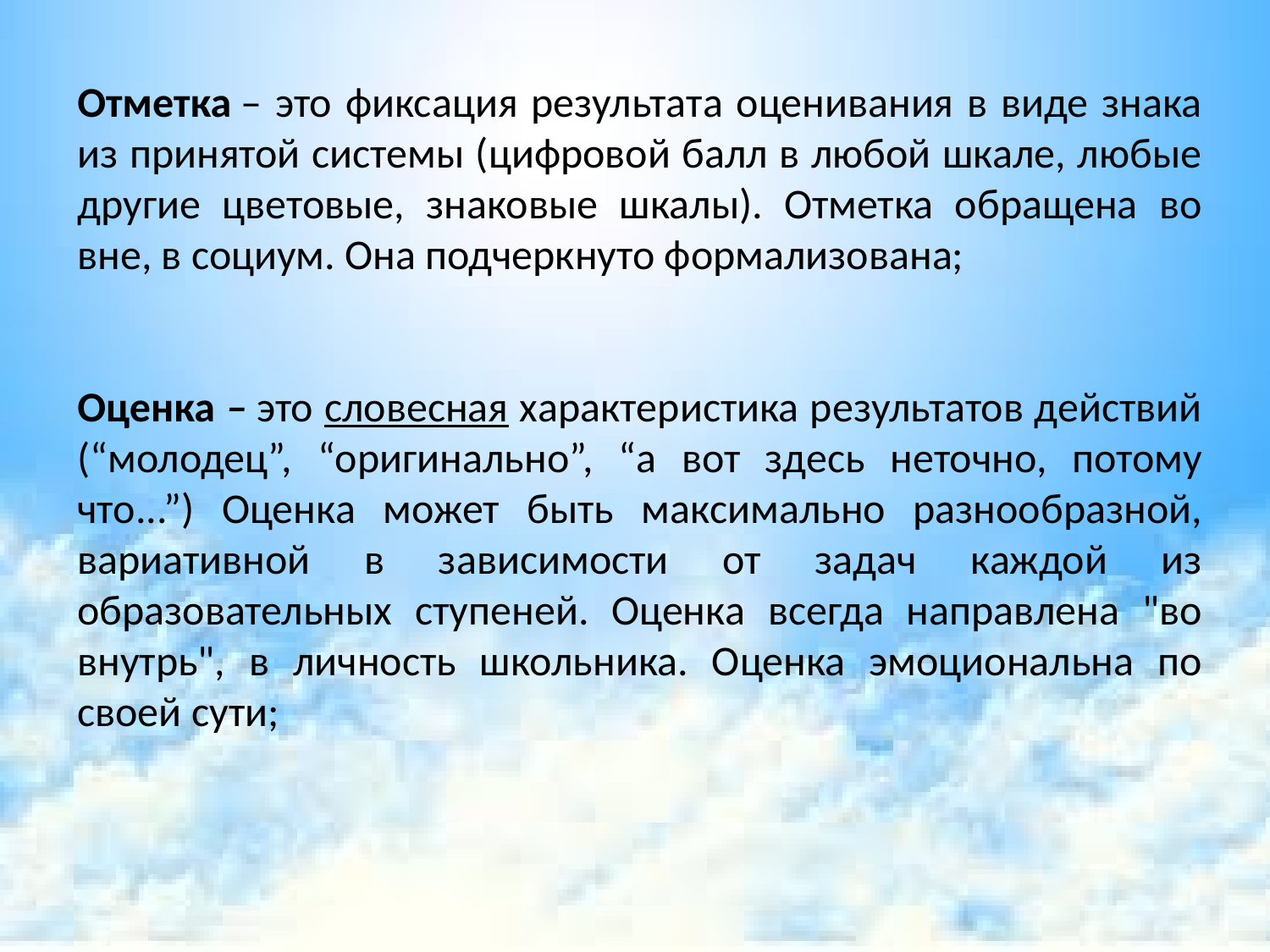

Отметка – это фиксация результата оценивания в виде знака из принятой системы (цифровой балл в любой шкале, любые другие цветовые, знаковые шкалы). Отметка обращена во вне, в социум. Она подчеркнуто формализована;

Оценка – это словесная характеристика результатов действий (“молодец”, “оригинально”, “а вот здесь неточно, потому что...”) Оценка может быть максимально разнообразной, вариативной в зависимости от задач каждой из образовательных ступеней. Оценка всегда направлена "во внутрь", в личность школьника. Оценка эмоциональна по своей сути;